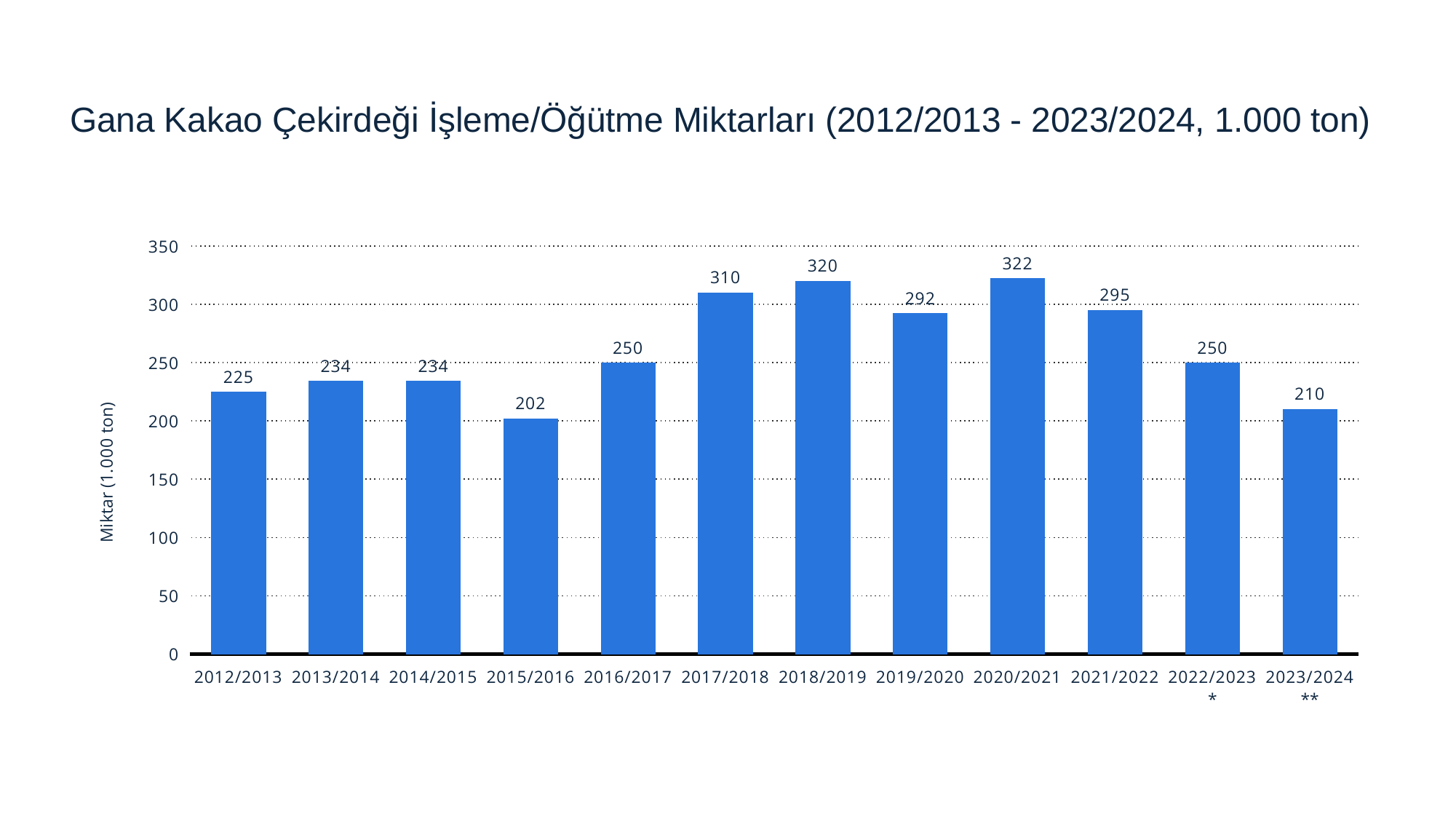

Gana Kakao Çekirdeği İşleme/Öğütme Miktarları (2012/2013 - 2023/2024, 1.000 ton)

### Chart

| Category | Column1 |
|---|---|
| 2012/2013 | 225.0 |
| 2013/2014 | 234.0 |
| 2014/2015 | 234.0 |
| 2015/2016 | 202.0 |
| 2016/2017 | 250.0 |
| 2017/2018 | 310.0 |
| 2018/2019 | 320.0 |
| 2019/2020 | 292.0 |
| 2020/2021 | 322.0 |
| 2021/2022 | 295.0 |
| 2022/2023* | 250.0 |
| 2023/2024** | 210.0 |